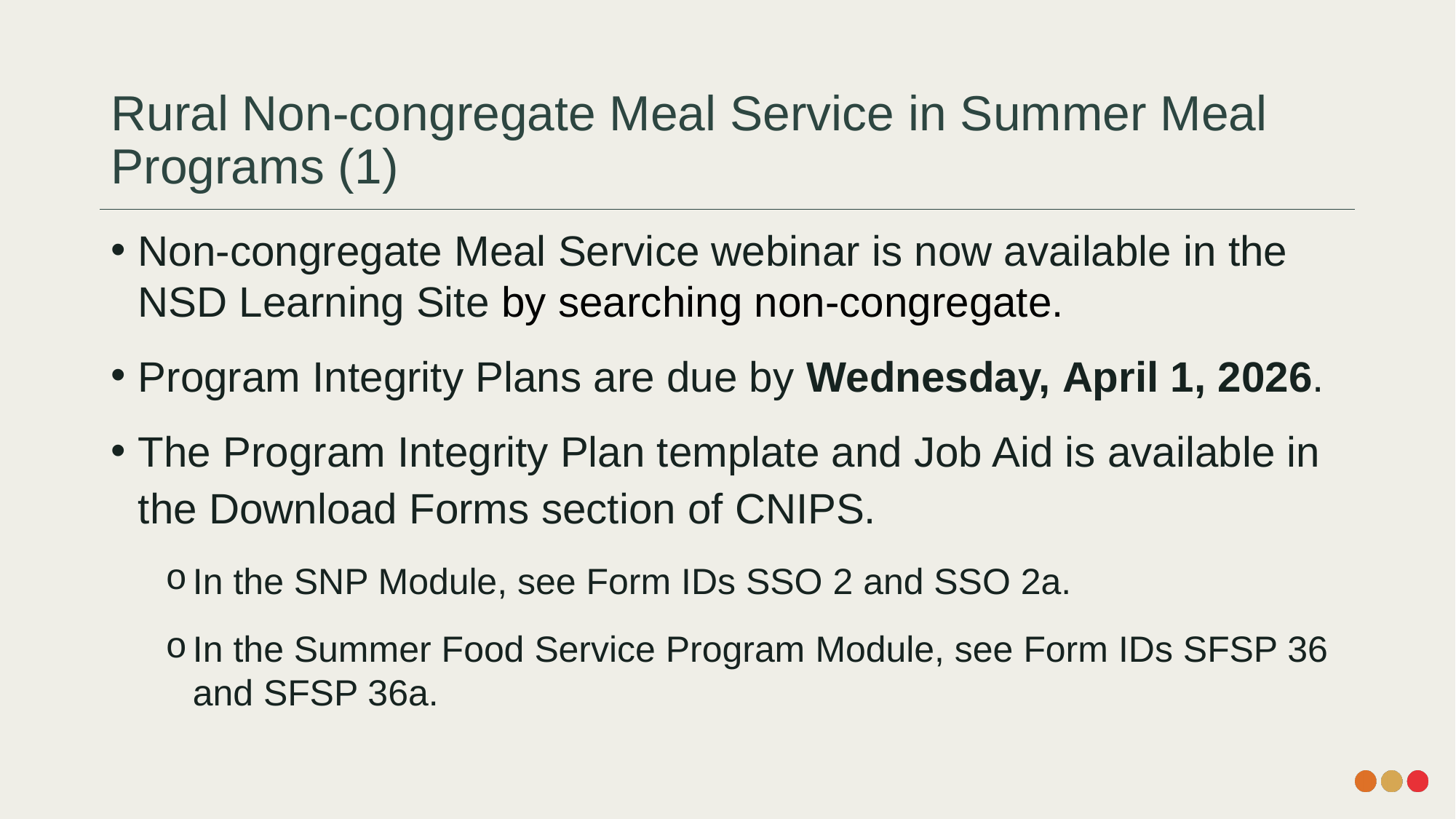

# Rural Non-congregate Meal Service in Summer Meal Programs (1)
Non-congregate Meal Service webinar is now available in the NSD Learning Site by searching non-congregate.
Program Integrity Plans are due by Wednesday, April 1, 2026.
The Program Integrity Plan template and Job Aid is available in the Download Forms section of CNIPS.
In the SNP Module, see Form IDs SSO 2 and SSO 2a.
In the Summer Food Service Program Module, see Form IDs SFSP 36 and SFSP 36a.